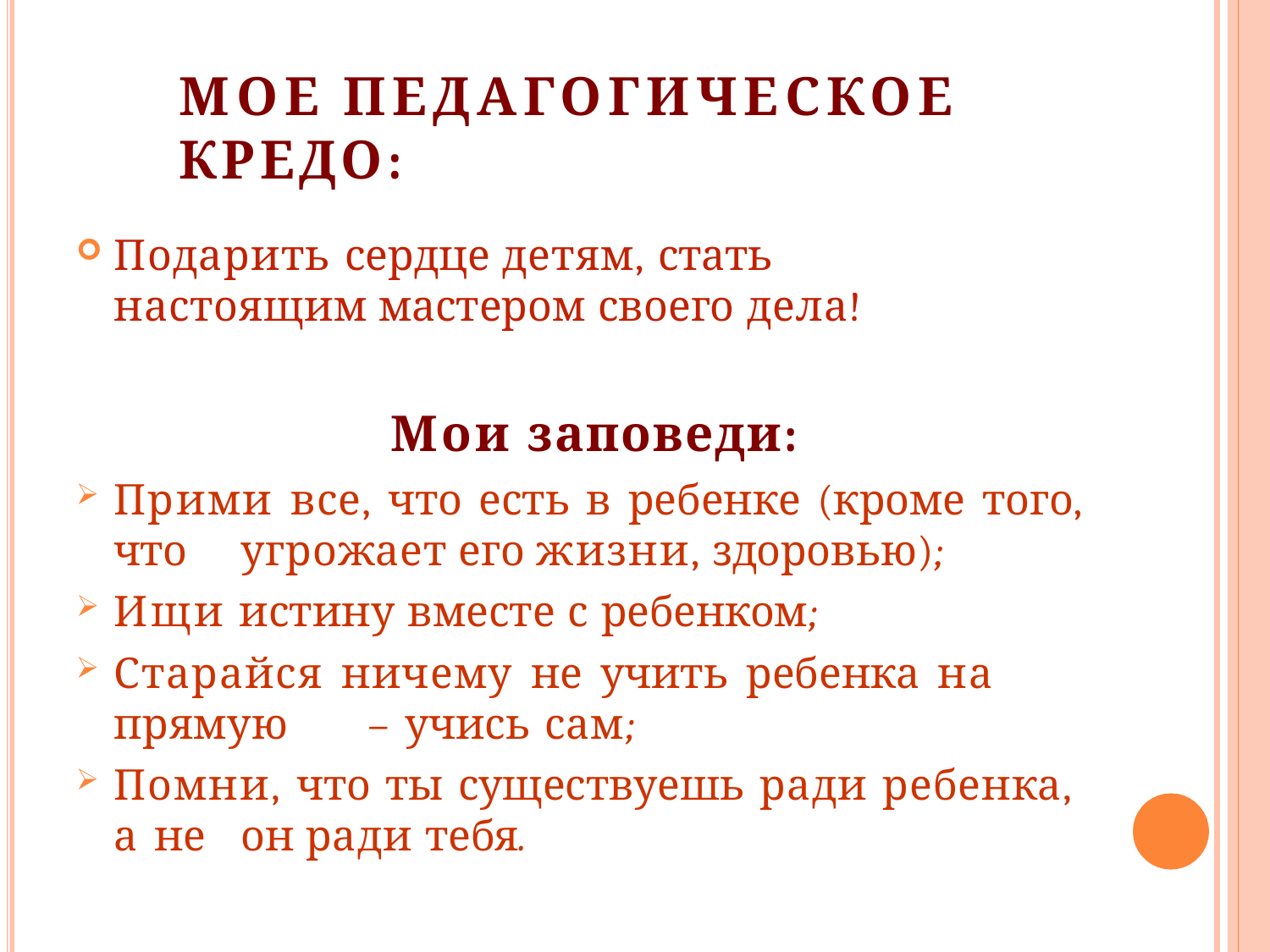

# Мое педагогическое кредо:
Подарить сердце детям, стать настоящим мастером своего дела!

Мои заповеди:
Прими все, что есть в ребенке (кроме того, что 	угрожает его жизни, здоровью);
Ищи истину вместе с ребенком;
Старайся ничему не учить ребенка на прямую 	– учись сам;
Помни, что ты существуешь ради ребенка, а не 	он ради тебя.